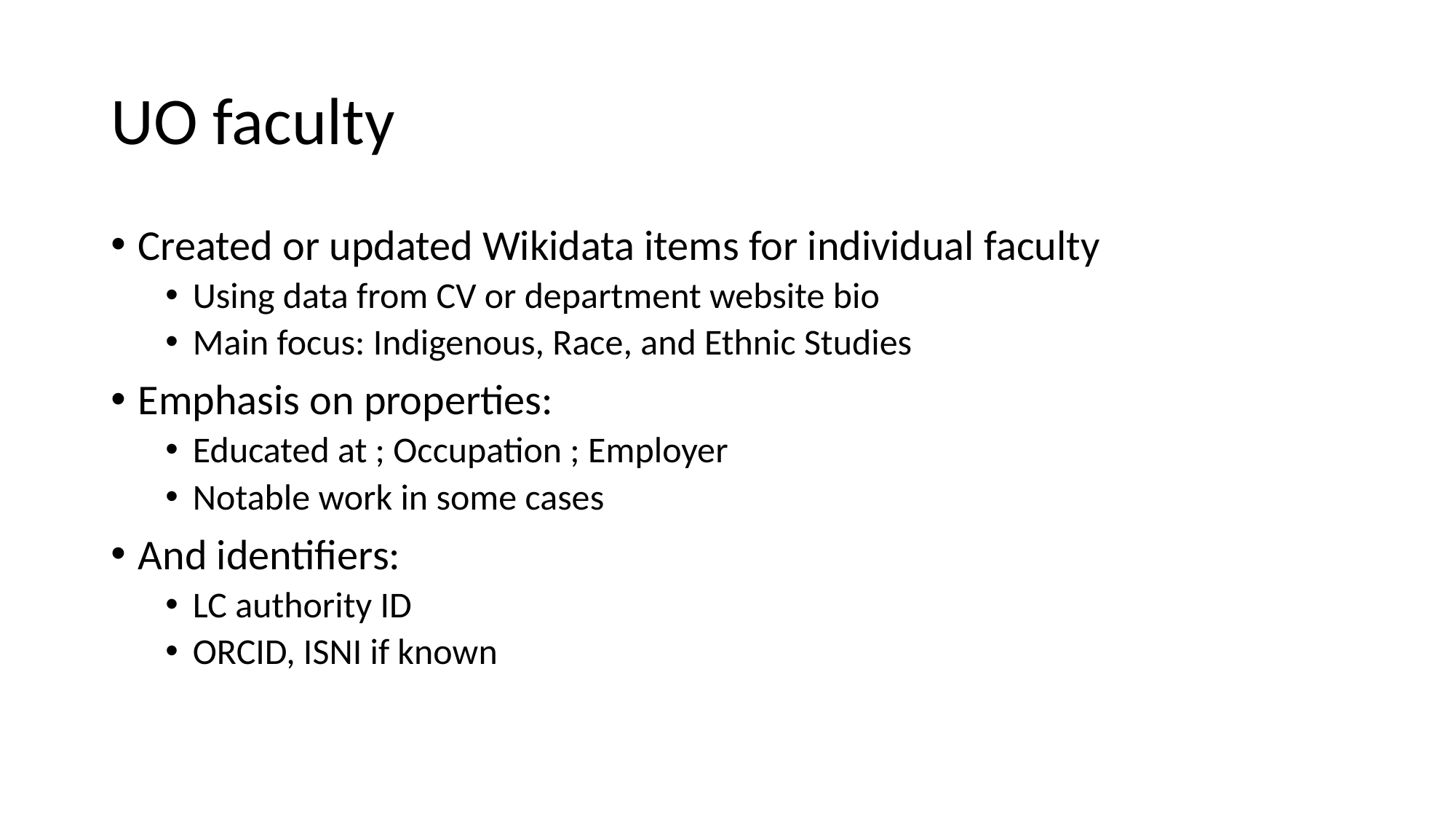

# UO faculty
Created or updated Wikidata items for individual faculty
Using data from CV or department website bio
Main focus: Indigenous, Race, and Ethnic Studies
Emphasis on properties:
Educated at ; Occupation ; Employer
Notable work in some cases
And identifiers:
LC authority ID
ORCID, ISNI if known